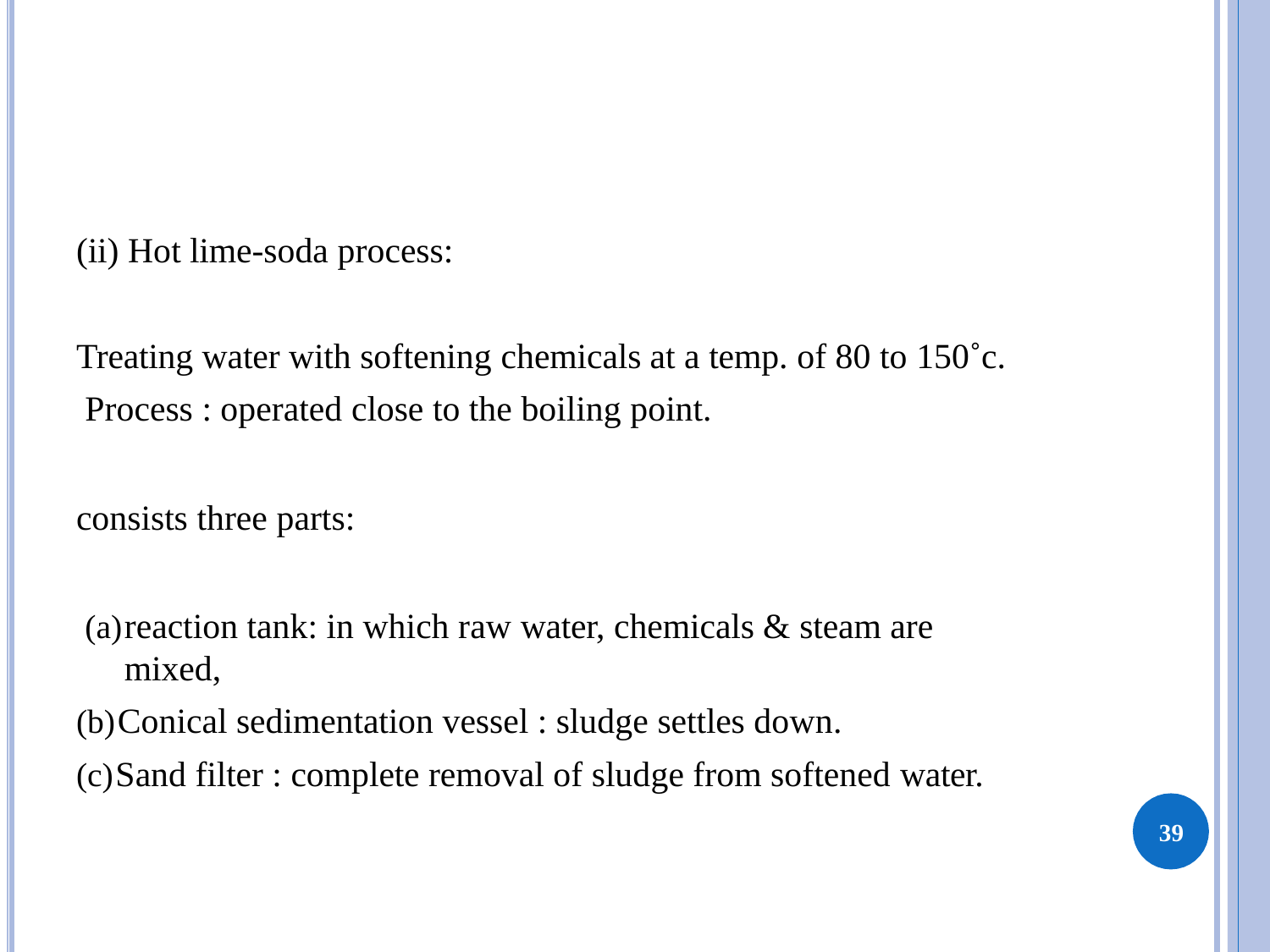

# (ii) Hot lime-soda process:
Treating water with softening chemicals at a temp. of 80 to 150˚c.  Process : operated close to the boiling point.

consists three parts:

reaction tank: in which raw water, chemicals & steam are mixed,
Conical sedimentation vessel : sludge settles down.
Sand filter : complete removal of sludge from softened water.
39